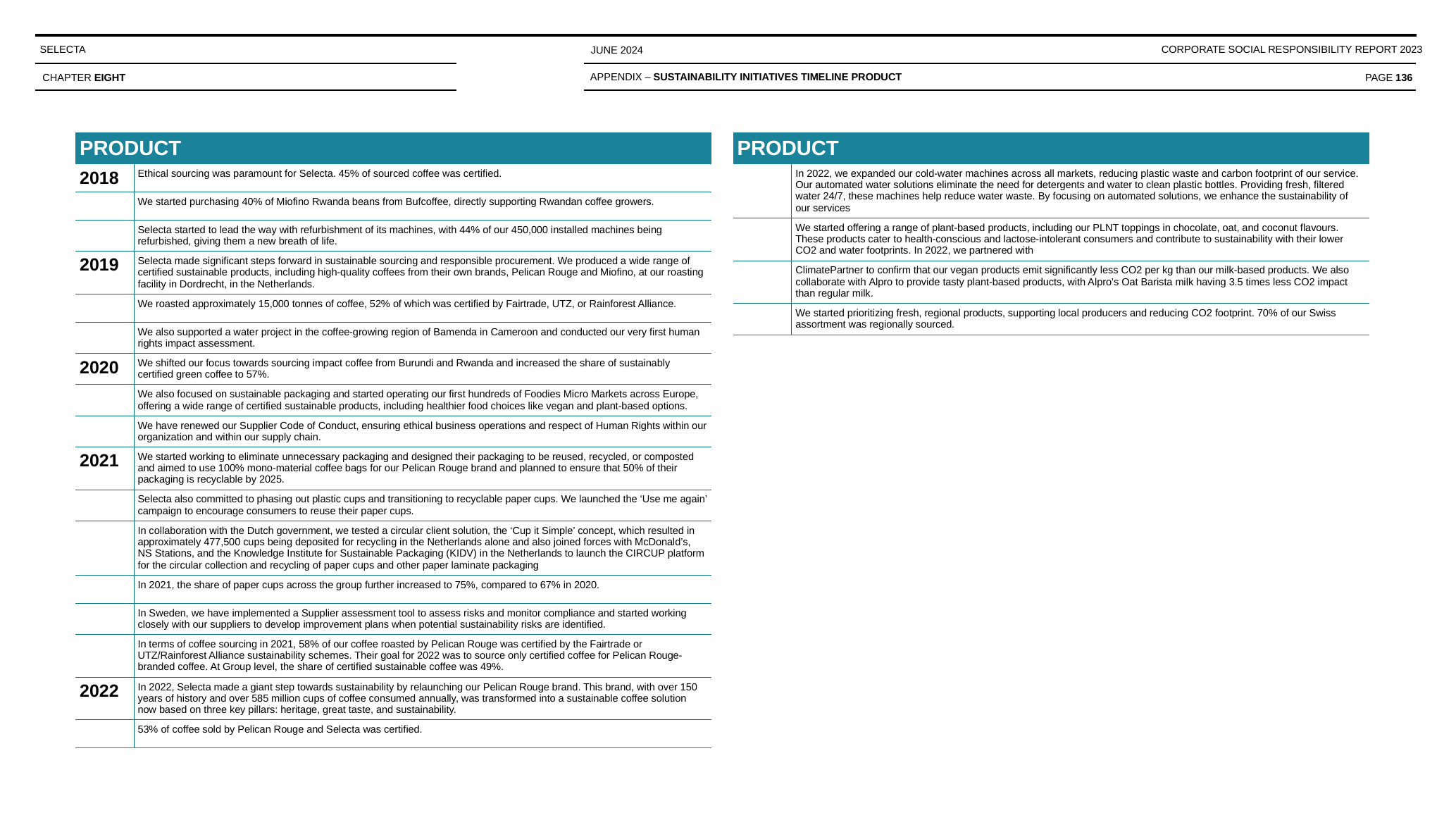

SELECTA
CORPORATE SOCIAL RESPONSIBILITY REPORT 2023
JUNE 2024
APPENDIX – SUSTAINABILITY INITIATIVES TIMELINE PRODUCT
CHAPTER EIGHT
PAGE 136
| PRODUCT |  |
| --- | --- |
| 2018 | Ethical sourcing was paramount for Selecta. 45% of sourced coffee was certified. |
|  | We started purchasing 40% of Miofino Rwanda beans from Bufcoffee, directly supporting Rwandan coffee growers. |
|  | Selecta started to lead the way with refurbishment of its machines, with 44% of our 450,000 installed machines being refurbished, giving them a new breath of life. |
| 2019 | Selecta made significant steps forward in sustainable sourcing and responsible procurement. We produced a wide range of certified sustainable products, including high-quality coffees from their own brands, Pelican Rouge and Miofino, at our roasting facility in Dordrecht, in the Netherlands. |
|  | We roasted approximately 15,000 tonnes of coffee, 52% of which was certified by Fairtrade, UTZ, or Rainforest Alliance. |
|  | We also supported a water project in the coffee-growing region of Bamenda in Cameroon and conducted our very first human rights impact assessment. |
| 2020 | We shifted our focus towards sourcing impact coffee from Burundi and Rwanda and increased the share of sustainably certified green coffee to 57%. |
|  | We also focused on sustainable packaging and started operating our first hundreds of Foodies Micro Markets across Europe, offering a wide range of certified sustainable products, including healthier food choices like vegan and plant-based options. |
|  | We have renewed our Supplier Code of Conduct, ensuring ethical business operations and respect of Human Rights within our organization and within our supply chain. |
| 2021 | We started working to eliminate unnecessary packaging and designed their packaging to be reused, recycled, or composted and aimed to use 100% mono-material coffee bags for our Pelican Rouge brand and planned to ensure that 50% of their packaging is recyclable by 2025. |
|  | Selecta also committed to phasing out plastic cups and transitioning to recyclable paper cups. We launched the ‘Use me again’ campaign to encourage consumers to reuse their paper cups. |
|  | In collaboration with the Dutch government, we tested a circular client solution, the ‘Cup it Simple’ concept, which resulted in approximately 477,500 cups being deposited for recycling in the Netherlands alone and also joined forces with McDonald’s, NS Stations, and the Knowledge Institute for Sustainable Packaging (KIDV) in the Netherlands to launch the CIRCUP platform for the circular collection and recycling of paper cups and other paper laminate packaging |
|  | In 2021, the share of paper cups across the group further increased to 75%, compared to 67% in 2020. |
|  | In Sweden, we have implemented a Supplier assessment tool to assess risks and monitor compliance and started working closely with our suppliers to develop improvement plans when potential sustainability risks are identified. |
|  | In terms of coffee sourcing in 2021, 58% of our coffee roasted by Pelican Rouge was certified by the Fairtrade or UTZ/Rainforest Alliance sustainability schemes. Their goal for 2022 was to source only certified coffee for Pelican Rouge-branded coffee. At Group level, the share of certified sustainable coffee was 49%. |
| 2022 | In 2022, Selecta made a giant step towards sustainability by relaunching our Pelican Rouge brand. This brand, with over 150 years of history and over 585 million cups of coffee consumed annually, was transformed into a sustainable coffee solution now based on three key pillars: heritage, great taste, and sustainability. |
|  | 53% of coffee sold by Pelican Rouge and Selecta was certified. |
| PRODUCT |  |
| --- | --- |
|  | In 2022, we expanded our cold-water machines across all markets, reducing plastic waste and carbon footprint of our service. Our automated water solutions eliminate the need for detergents and water to clean plastic bottles. Providing fresh, filtered water 24/7, these machines help reduce water waste. By focusing on automated solutions, we enhance the sustainability of our services |
|  | We started offering a range of plant-based products, including our PLNT toppings in chocolate, oat, and coconut flavours. These products cater to health-conscious and lactose-intolerant consumers and contribute to sustainability with their lower CO2 and water footprints. In 2022, we partnered with |
|  | ClimatePartner to confirm that our vegan products emit significantly less CO2 per kg than our milk-based products. We also collaborate with Alpro to provide tasty plant-based products, with Alpro’s Oat Barista milk having 3.5 times less CO2 impact than regular milk. |
|  | We started prioritizing fresh, regional products, supporting local producers and reducing CO2 footprint. 70% of our Swiss assortment was regionally sourced. |